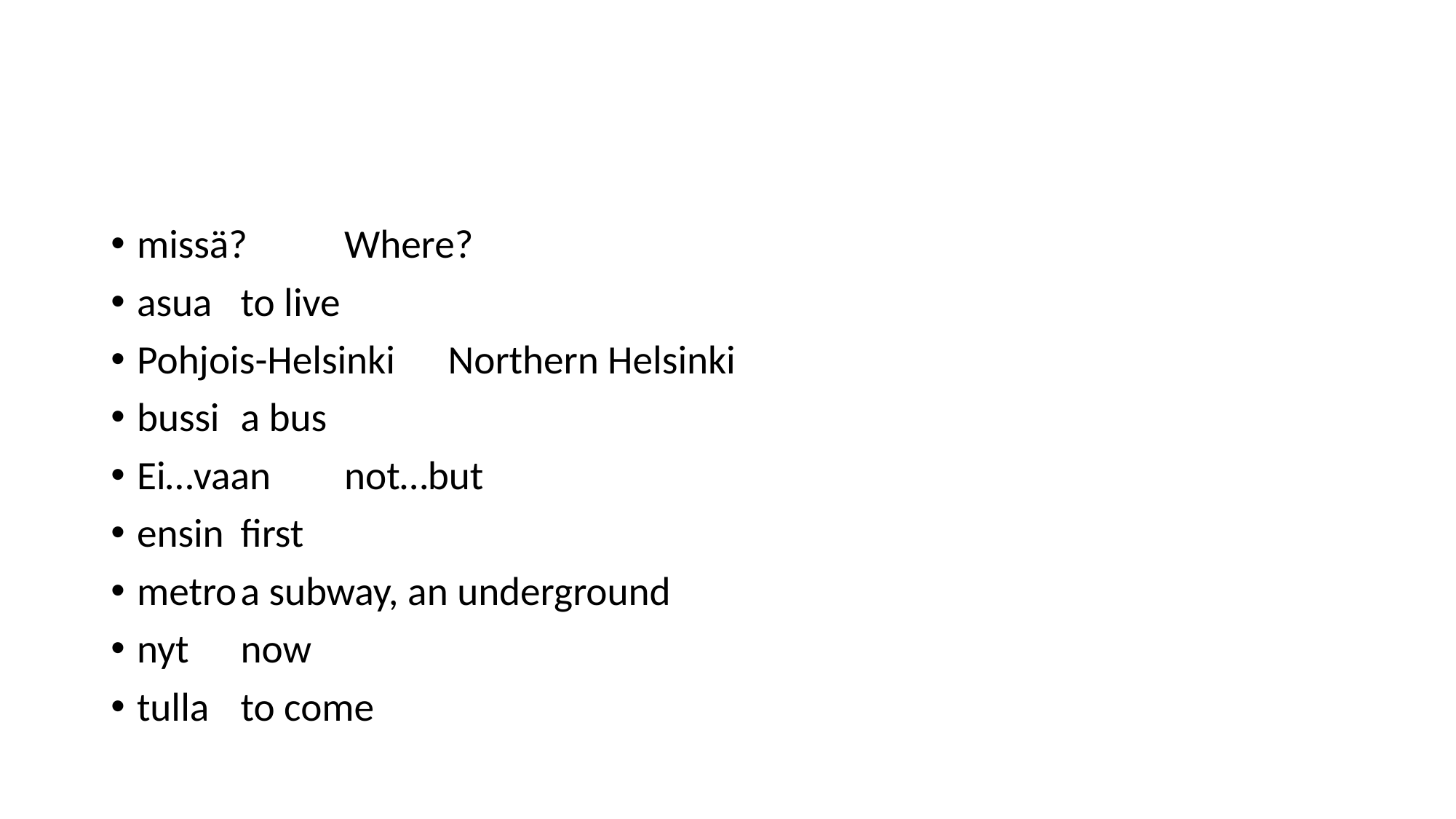

#
missä?		Where?
asua			to live
Pohjois-Helsinki	Northern Helsinki
bussi		a bus
Ei…vaan		not…but
ensin 		first
metro		a subway, an underground
nyt			now
tulla			to come